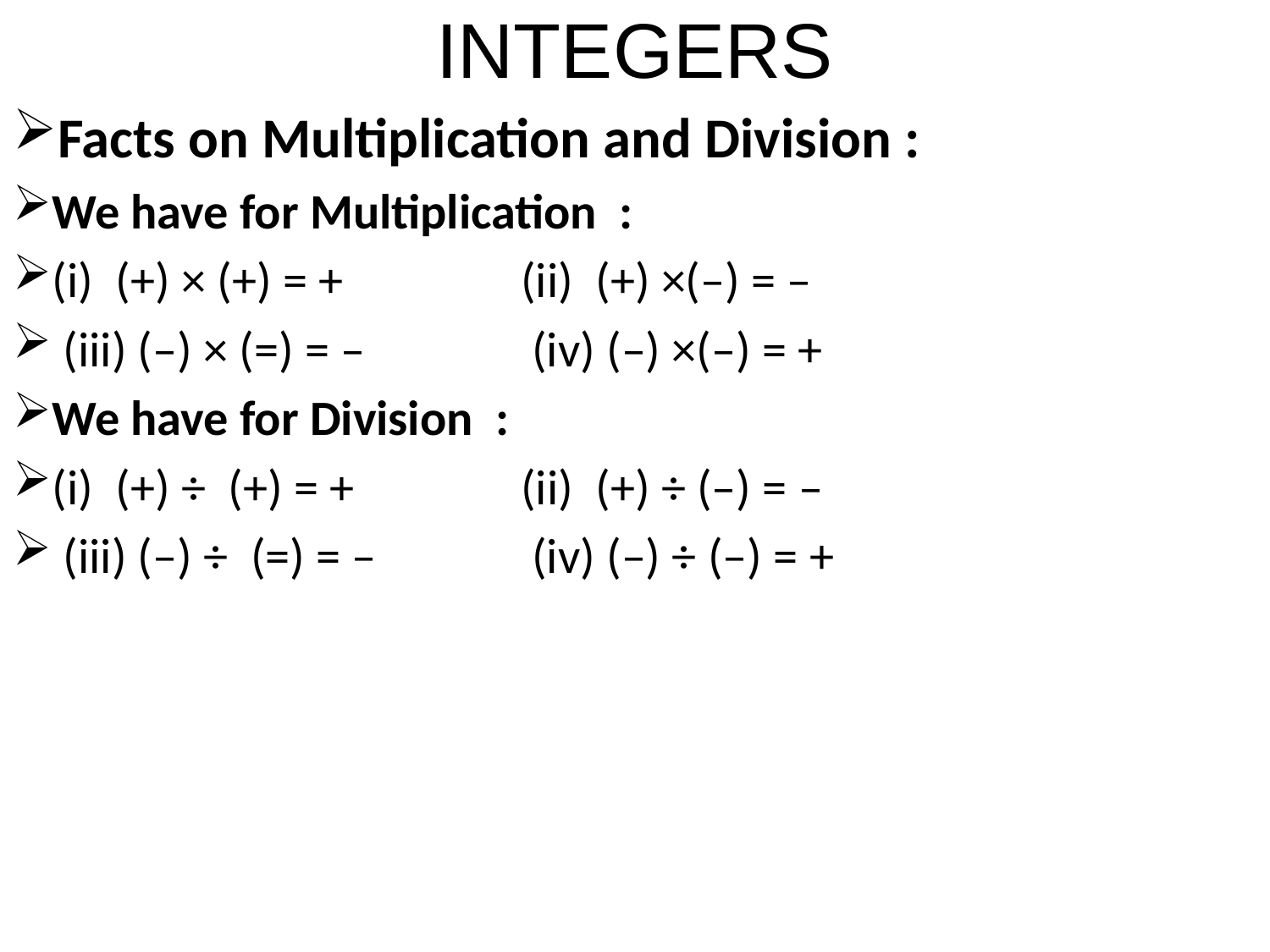

# INTEGERS
Facts on Multiplication and Division :
We have for Multiplication  :
(i)  (+) × (+) = +        	(ii)  (+) ×(–) = –
 (iii) (–) × (=) = –      	 (iv) (–) ×(–) = +
We have for Division  :
(i)  (+) ÷  (+) = +        	(ii)  (+) ÷ (–) = –
 (iii) (–) ÷  (=) = –      	 (iv) (–) ÷ (–) = +